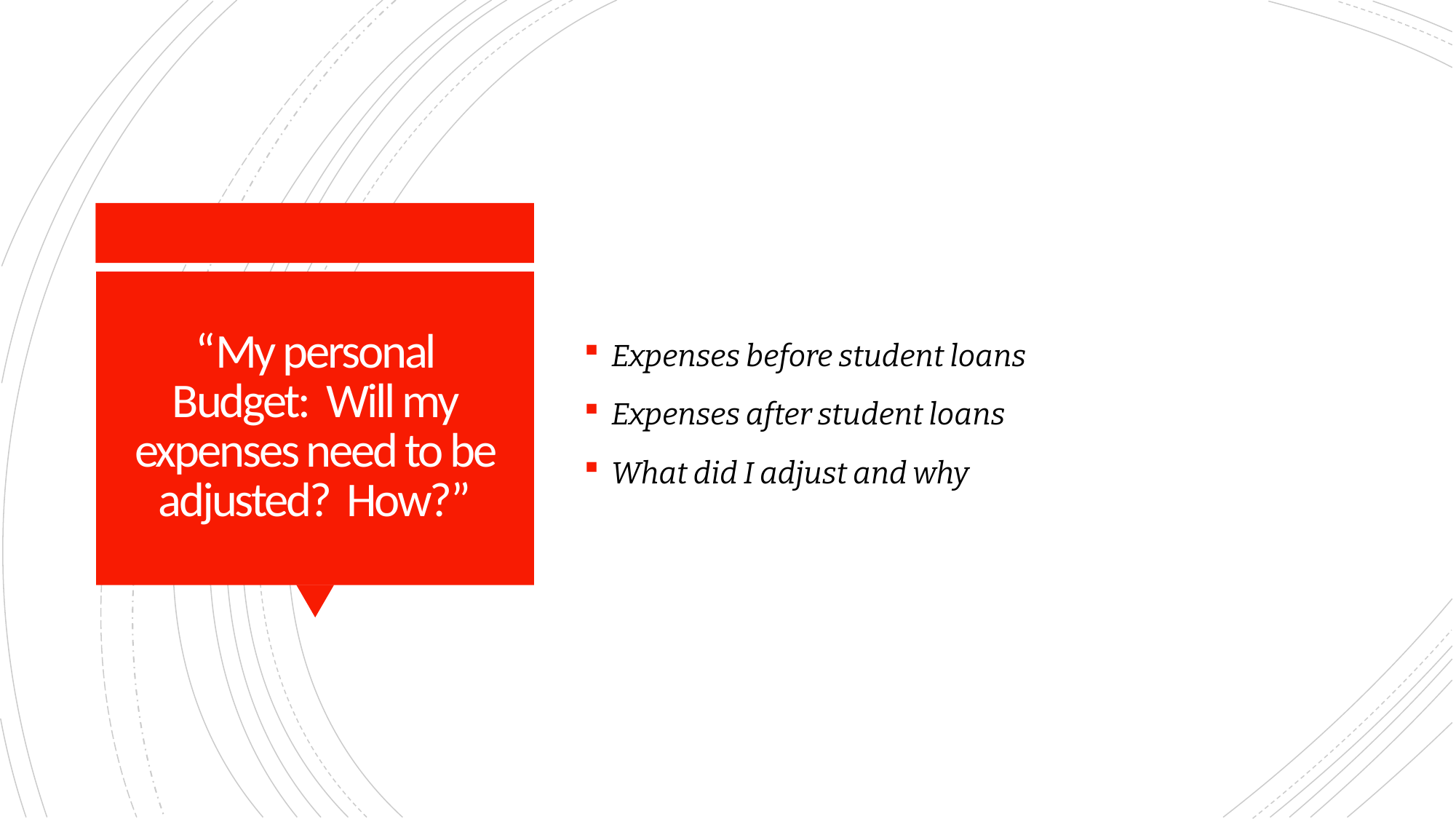

Expenses before student loans
Expenses after student loans
What did I adjust and why
# “My personal Budget:  Will my expenses need to be adjusted?  How?”